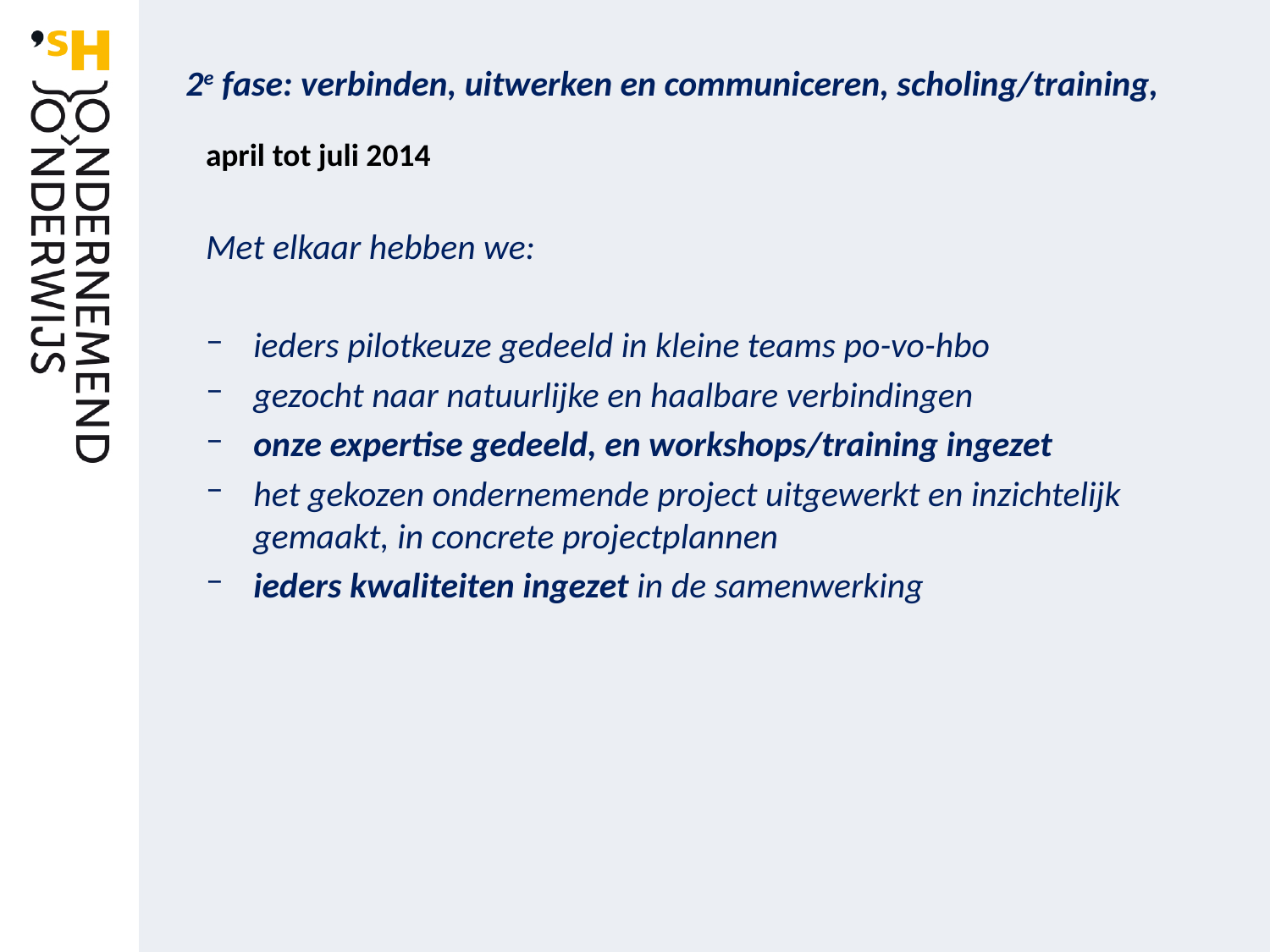

2e fase: verbinden, uitwerken en communiceren, scholing/training,
april tot juli 2014

Met elkaar hebben we:

ieders pilotkeuze gedeeld in kleine teams po-vo-hbo
gezocht naar natuurlijke en haalbare verbindingen
onze expertise gedeeld, en workshops/training ingezet
het gekozen ondernemende project uitgewerkt en inzichtelijk gemaakt, in concrete projectplannen
ieders kwaliteiten ingezet in de samenwerking